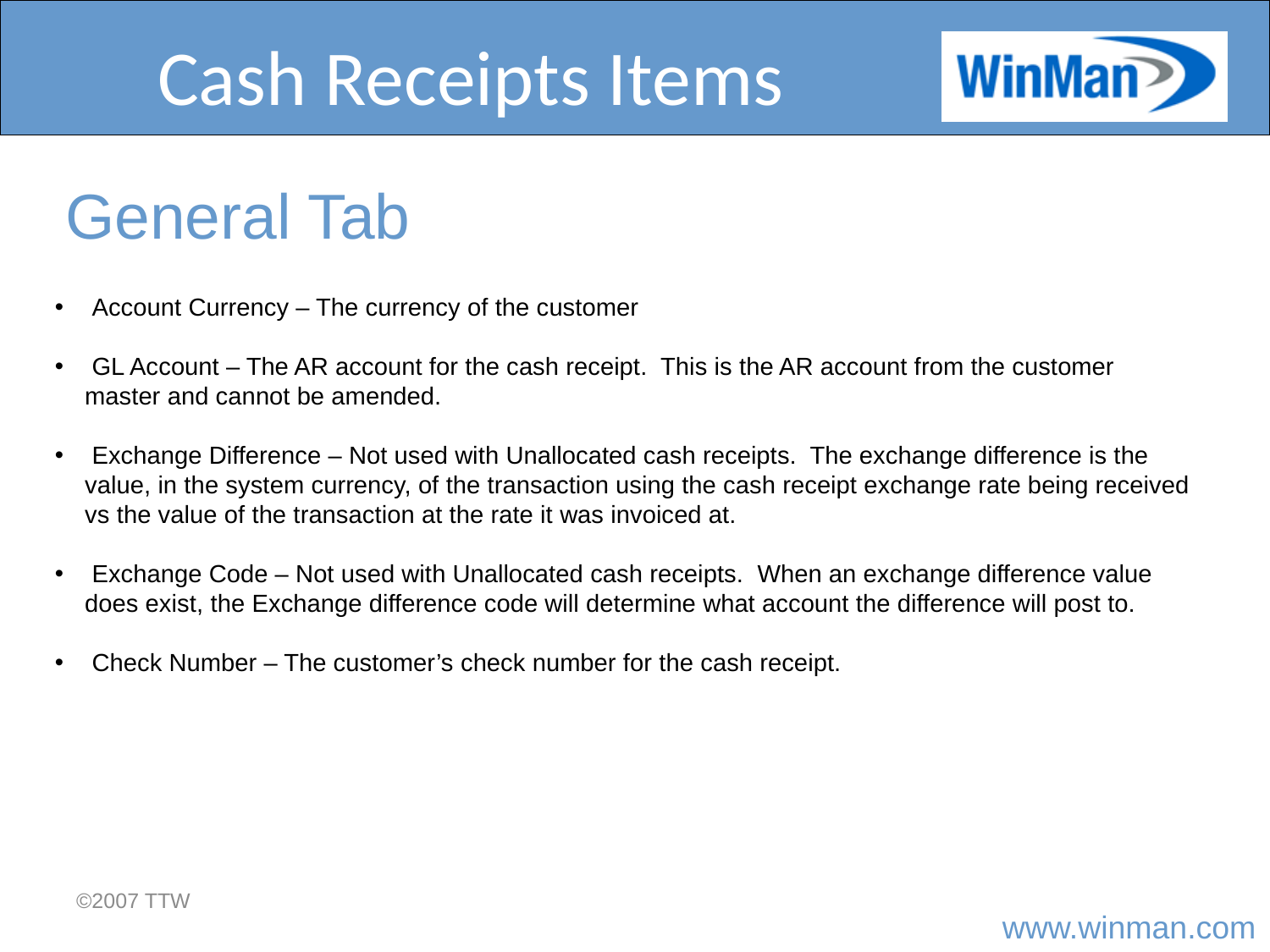

# Cash Receipts Items
General Tab
 Account Currency – The currency of the customer

 GL Account – The AR account for the cash receipt.  This is the AR account from the customer master and cannot be amended.

 Exchange Difference – Not used with Unallocated cash receipts.  The exchange difference is the value, in the system currency, of the transaction using the cash receipt exchange rate being received vs the value of the transaction at the rate it was invoiced at.

 Exchange Code – Not used with Unallocated cash receipts.  When an exchange difference value does exist, the Exchange difference code will determine what account the difference will post to.

 Check Number – The customer’s check number for the cash receipt.

©2007 TTW